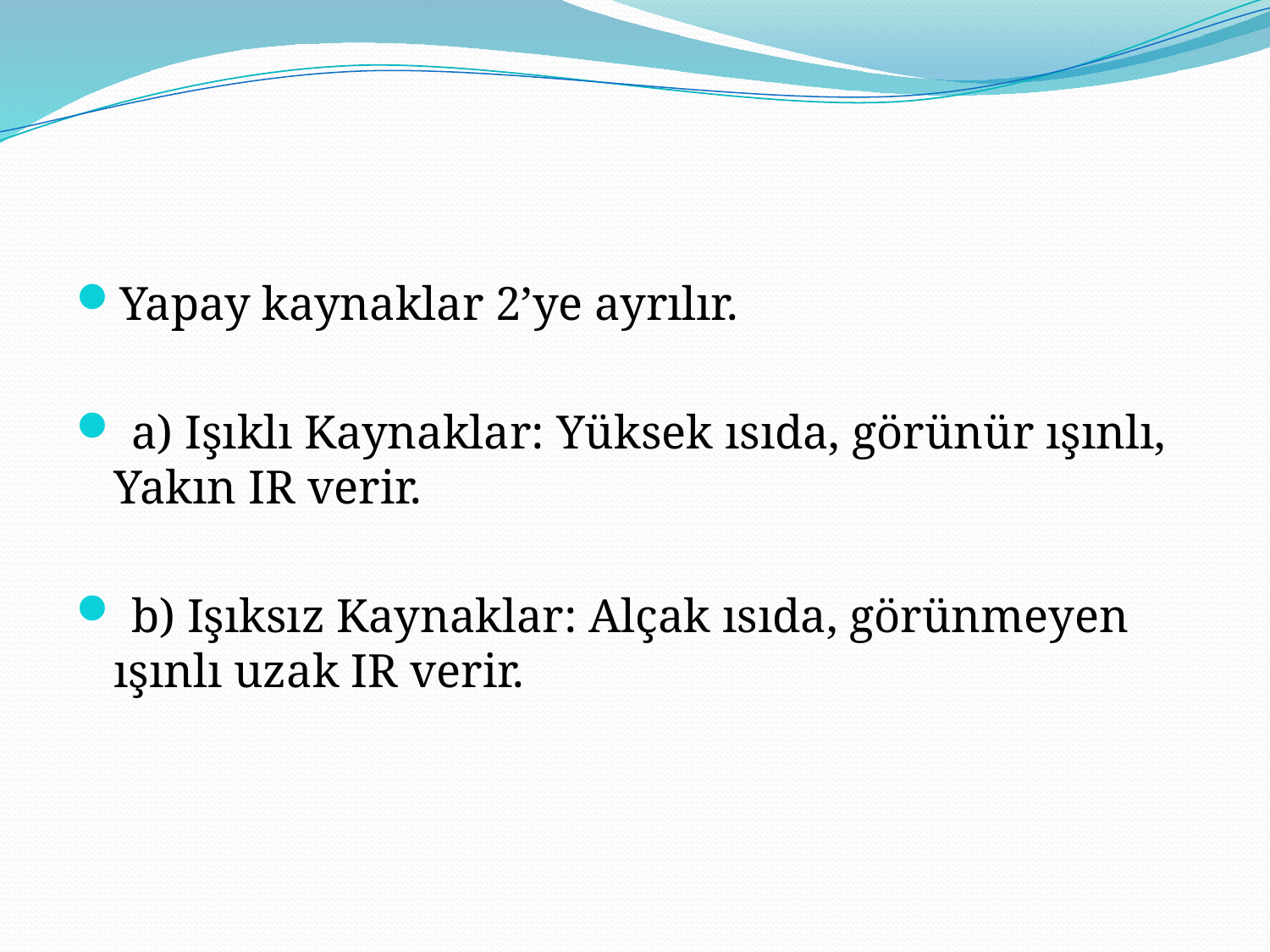

#
Yapay kaynaklar 2’ye ayrılır.

 a) Işıklı Kaynaklar: Yüksek ısıda, görünür ışınlı, Yakın IR verir.

 b) Işıksız Kaynaklar: Alçak ısıda, görünmeyen ışınlı uzak IR verir.